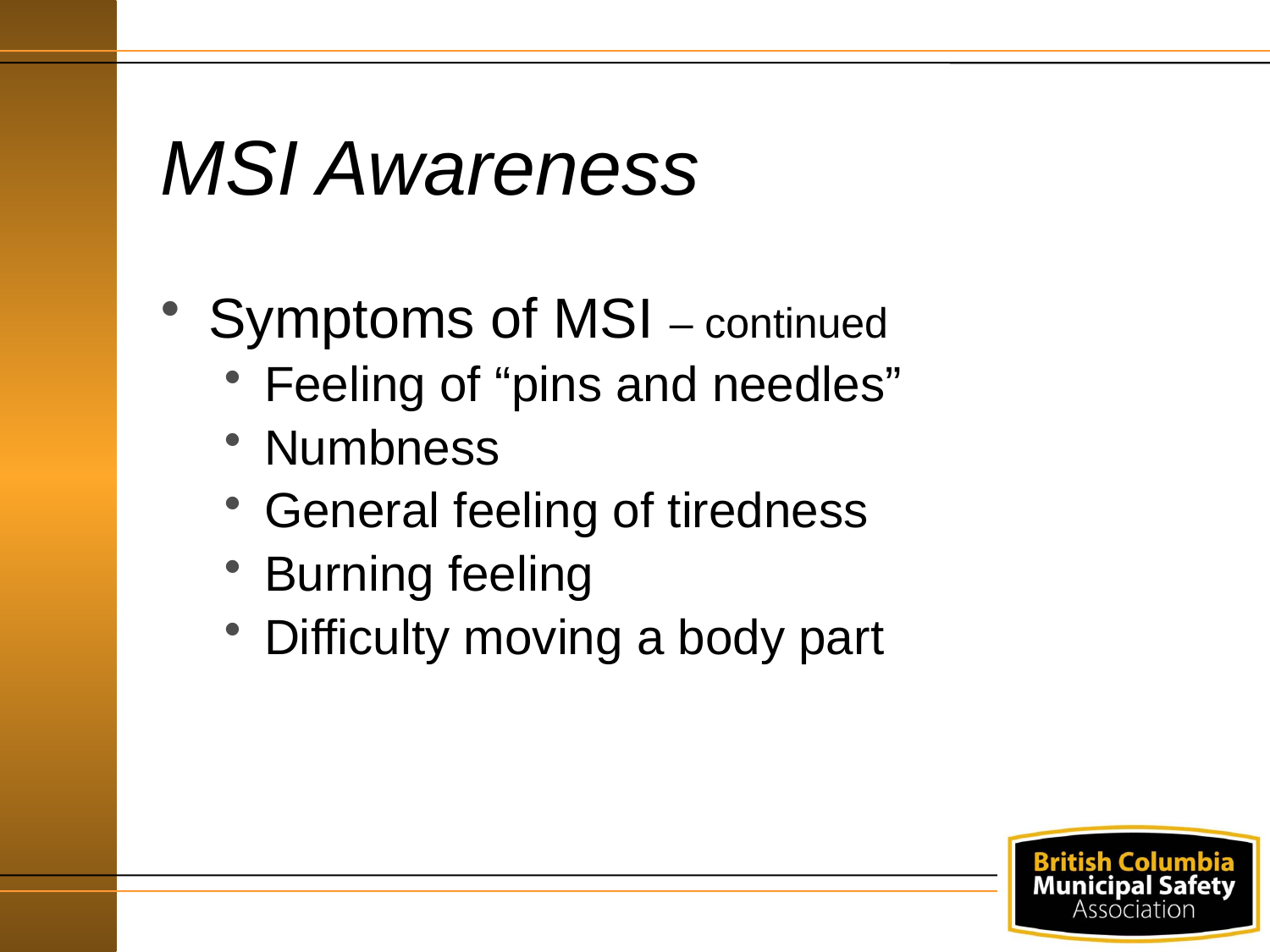

# MSI Awareness
Symptoms of MSI – continued
Feeling of “pins and needles”
Numbness
General feeling of tiredness
Burning feeling
Difficulty moving a body part